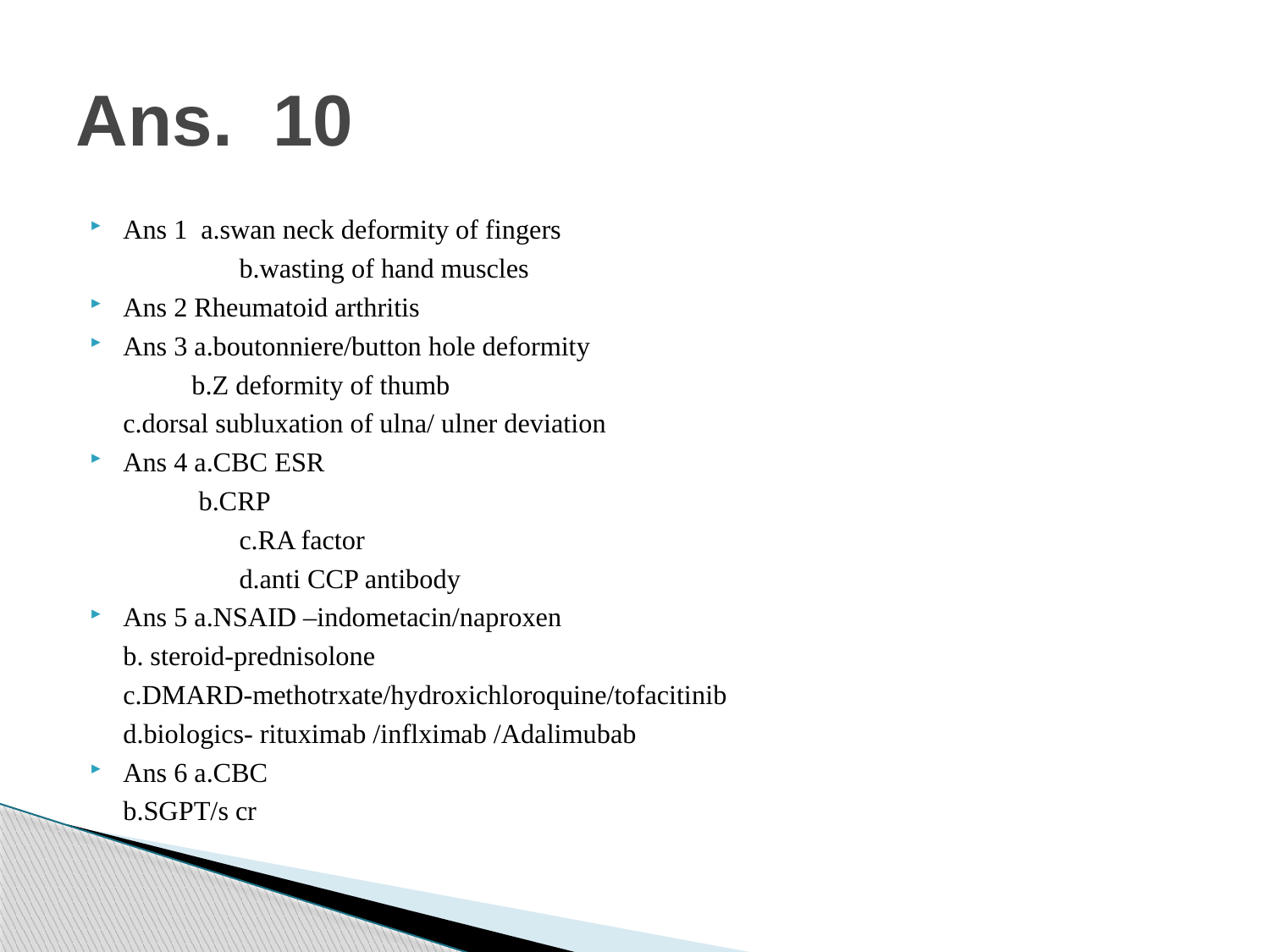

# Ans.  10
Ans 1  a.swan neck deformity of fingers
            	 b.wasting of hand muscles
Ans 2 Rheumatoid arthritis
Ans 3 a.boutonniere/button hole deformity
               b.Z deformity of thumb
		c.dorsal subluxation of ulna/ ulner deviation
Ans 4 a.CBC ESR
                b.CRP
         	 c.RA factor
         	 d.anti CCP antibody
Ans 5 a.NSAID –indometacin/naproxen
		b. steroid-prednisolone
		c.DMARD-methotrxate/hydroxichloroquine/tofacitinib
		d.biologics- rituximab /inflximab /Adalimubab
Ans 6 a.CBC
		b.SGPT/s cr